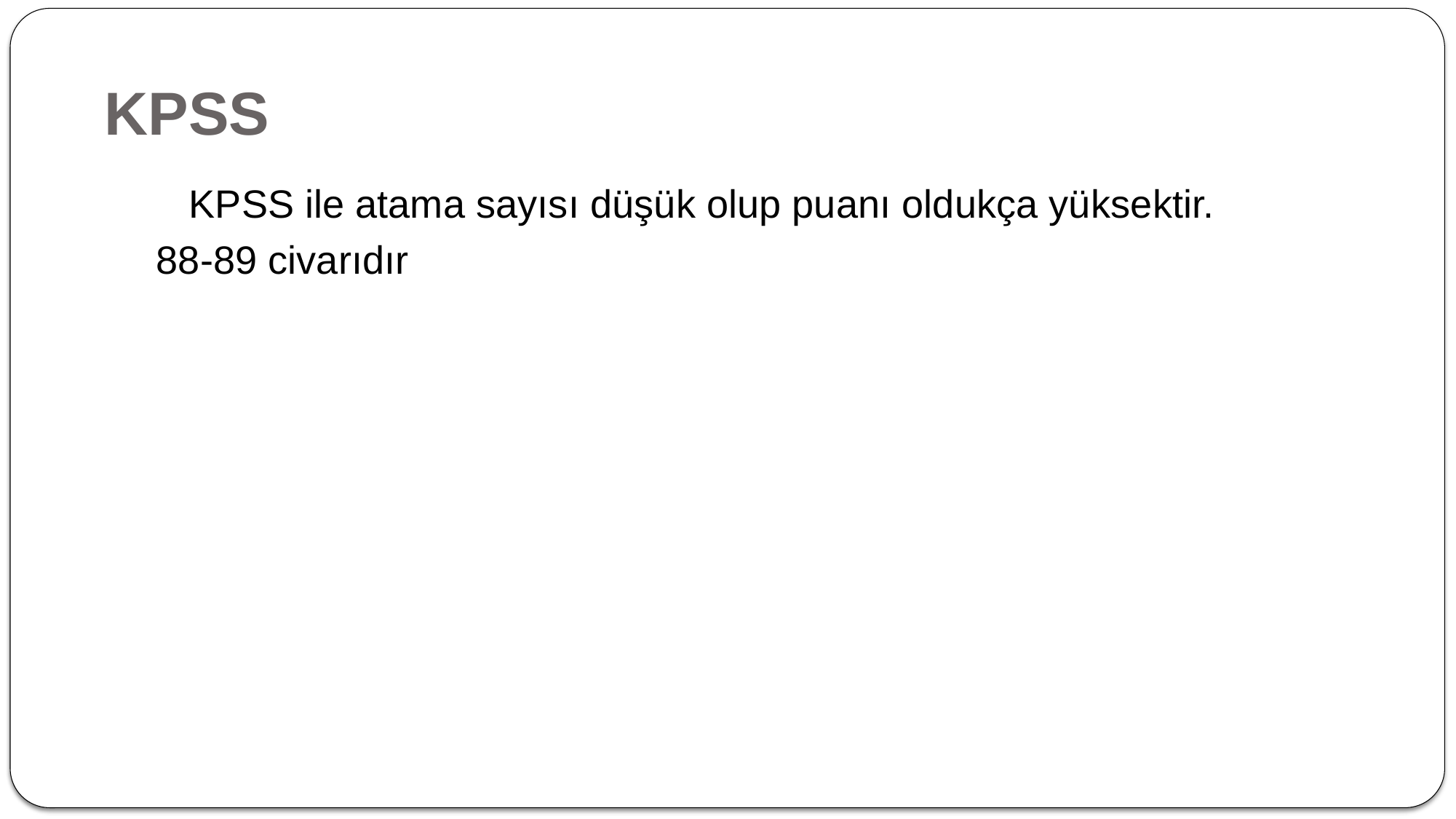

# KPSS
   KPSS ile atama sayısı düşük olup puanı oldukça yüksektir.
88-89 civarıdır